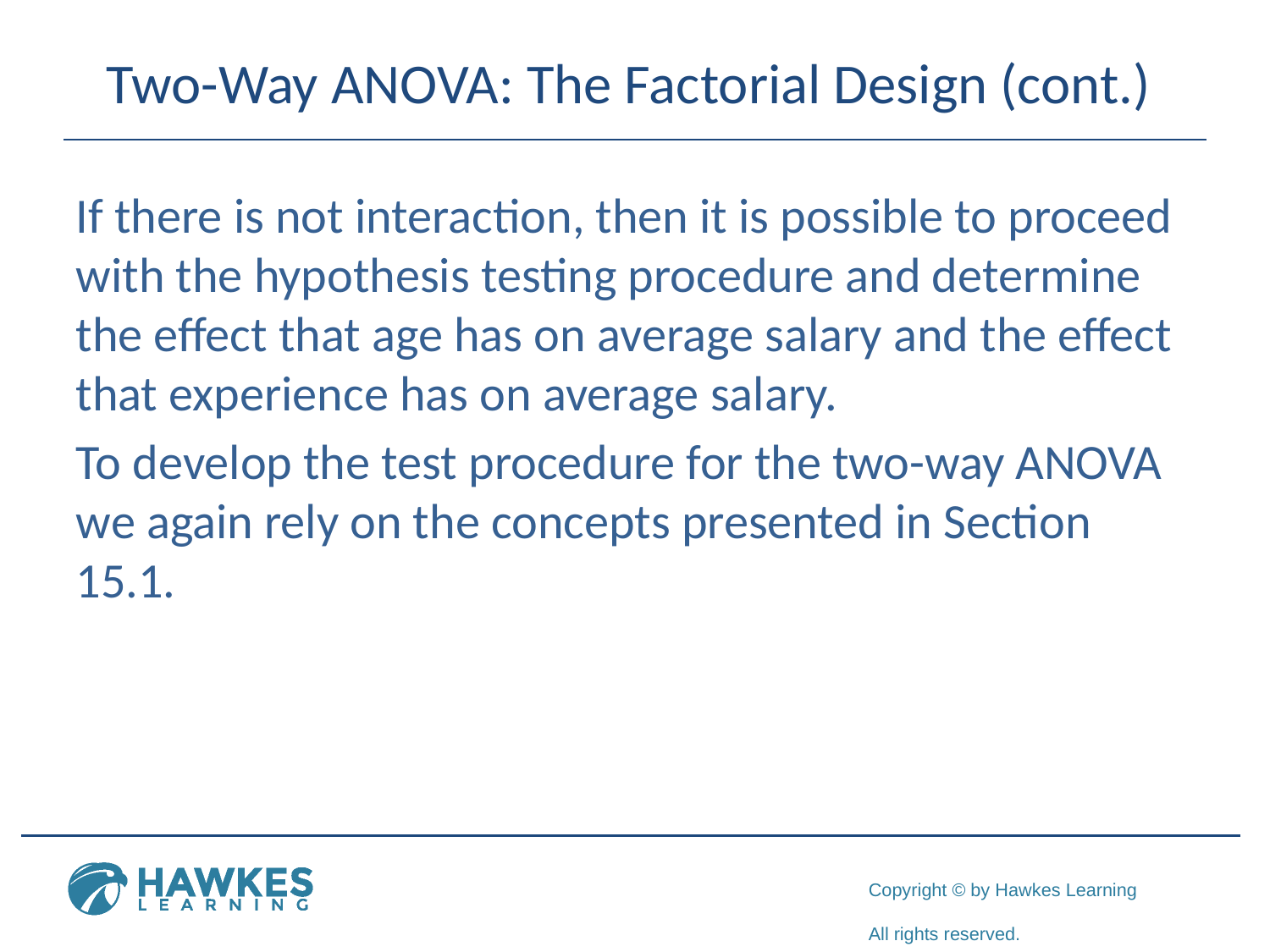

# Two-Way ANOVA: The Factorial Design (cont.)
If there is not interaction, then it is possible to proceed with the hypothesis testing procedure and determine the effect that age has on average salary and the effect that experience has on average salary.
To develop the test procedure for the two-way ANOVA we again rely on the concepts presented in Section 15.1.